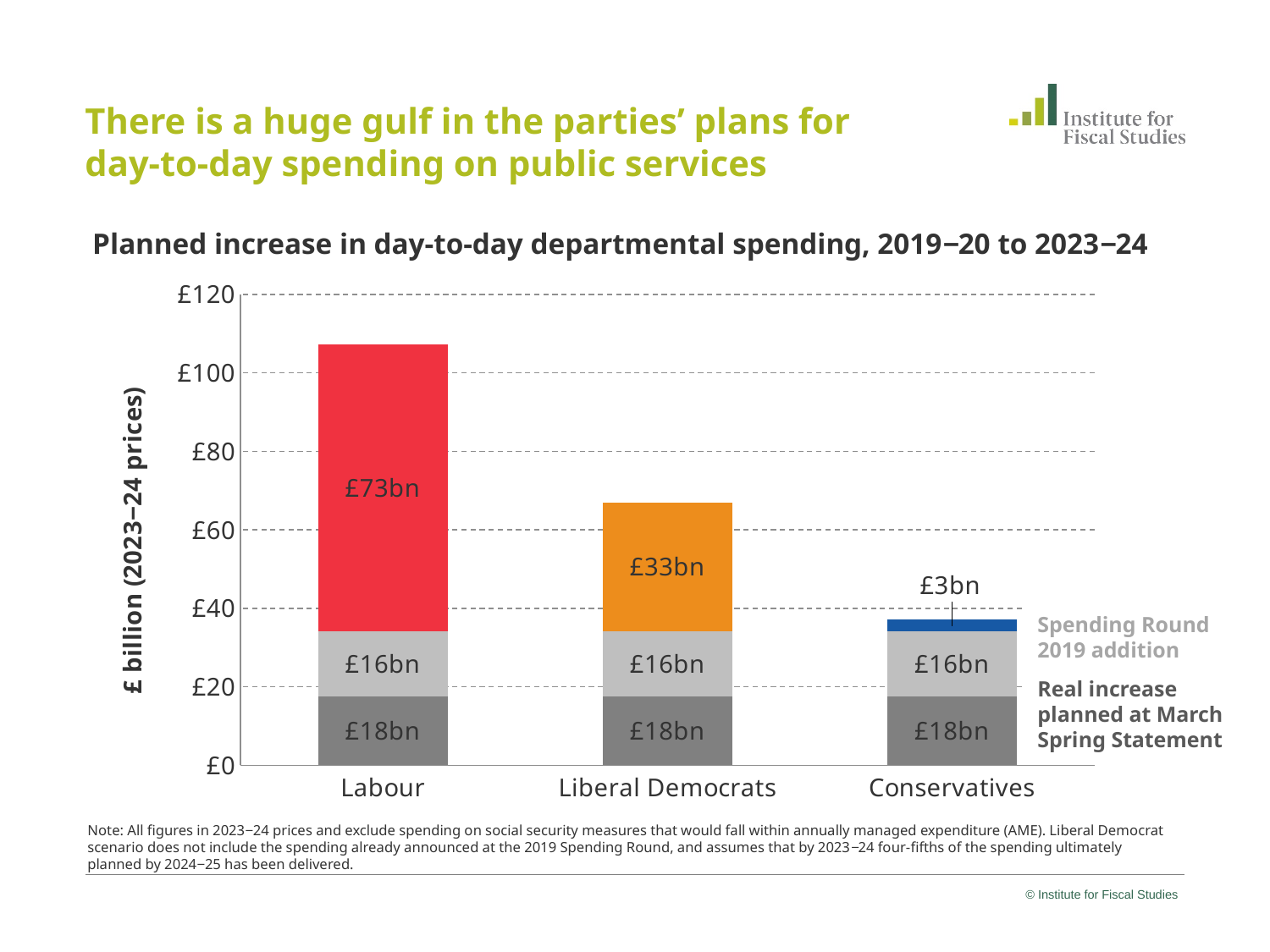

# There is a huge gulf in the parties’ plans for day-to-day spending on public services Planned increase in day-to-day departmental spending, 2019−20 to 2023−24

### Chart

| Category | March 2019 planned increase | SR 2019 addition | Extra RDEL in 2023/24 |
|---|---|---|---|
| Labour | 17.64749552635813 | 16.5 | 73.1 |
| Liberal Democrats | 17.64749552635813 | 16.5 | 32.800000000000004 |
| Conservatives | 17.64749552635813 | 16.5 | 2.9379999999999997 |
Spending Round 2019 addition
Real increase planned at March Spring Statement
Note: All figures in 2023−24 prices and exclude spending on social security measures that would fall within annually managed expenditure (AME). Liberal Democrat scenario does not include the spending already announced at the 2019 Spending Round, and assumes that by 2023−24 four-fifths of the spending ultimately planned by 2024−25 has been delivered.
© Institute for Fiscal Studies